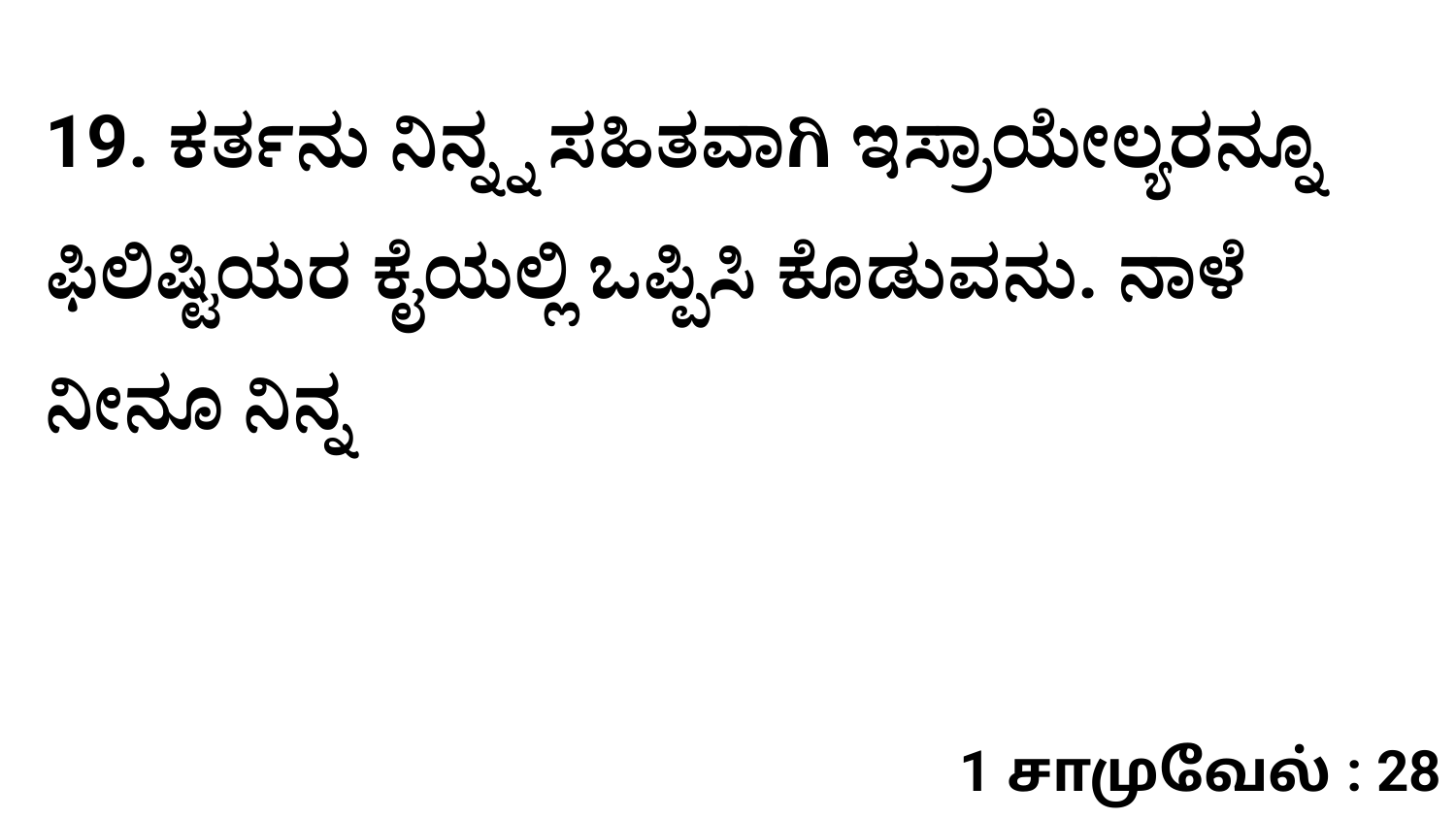

19. ಕರ್ತನು ನಿನ್ನ್ನ ಸಹಿತವಾಗಿ ಇಸ್ರಾಯೇಲ್ಯರನ್ನೂ ಫಿಲಿಷ್ಟಿಯರ ಕೈಯಲ್ಲಿ ಒಪ್ಪಿಸಿ ಕೊಡುವನು. ನಾಳೆ ನೀನೂ ನಿನ್ನ
1 சாமுவேல் : 28